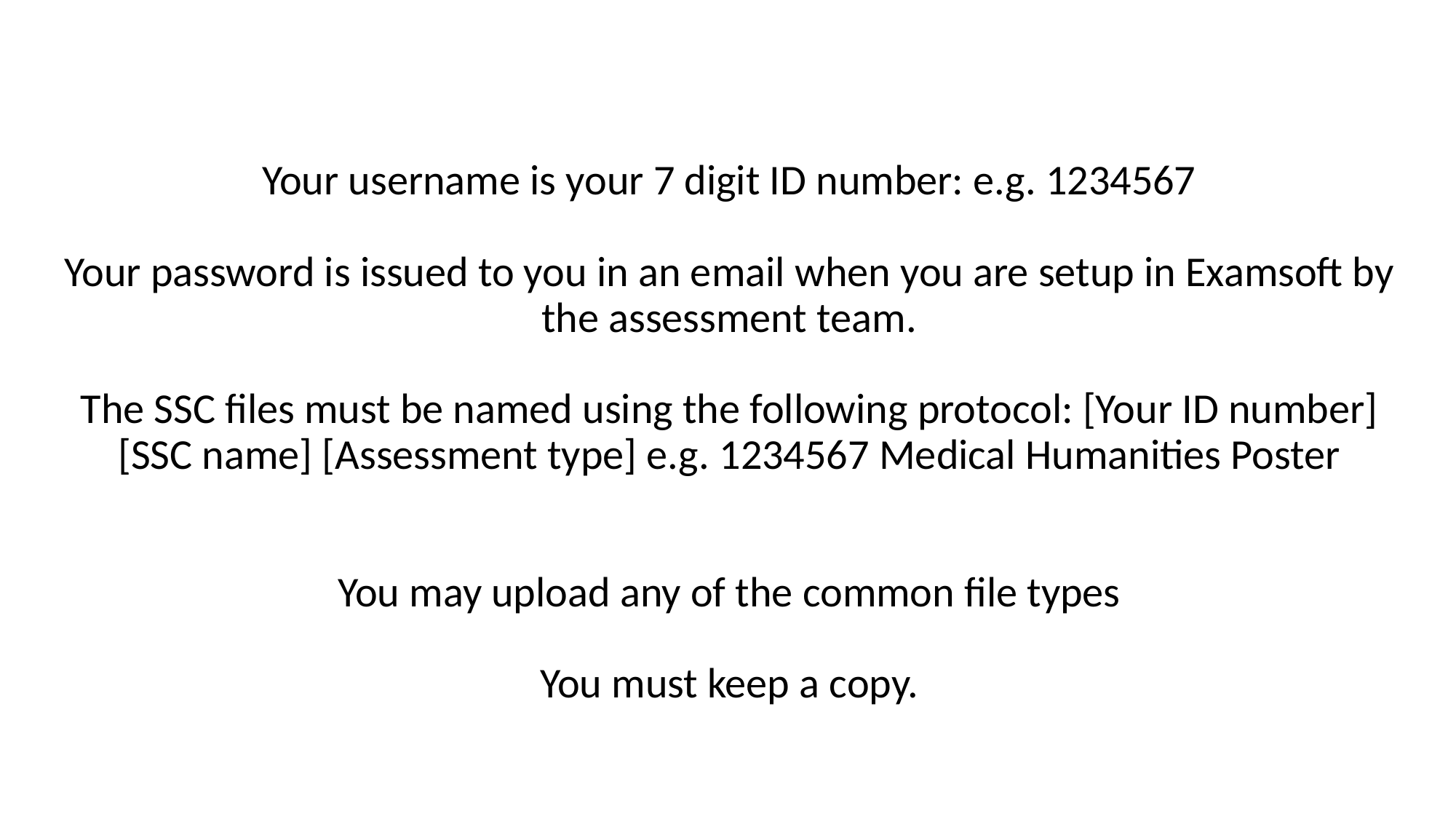

# Your username is your 7 digit ID number: e.g. 1234567 Your password is issued to you in an email when you are setup in Examsoft by the assessment team. The SSC files must be named using the following protocol: [Your ID number] [SSC name] [Assessment type] e.g. 1234567 Medical Humanities Poster You may upload any of the common file types You must keep a copy.